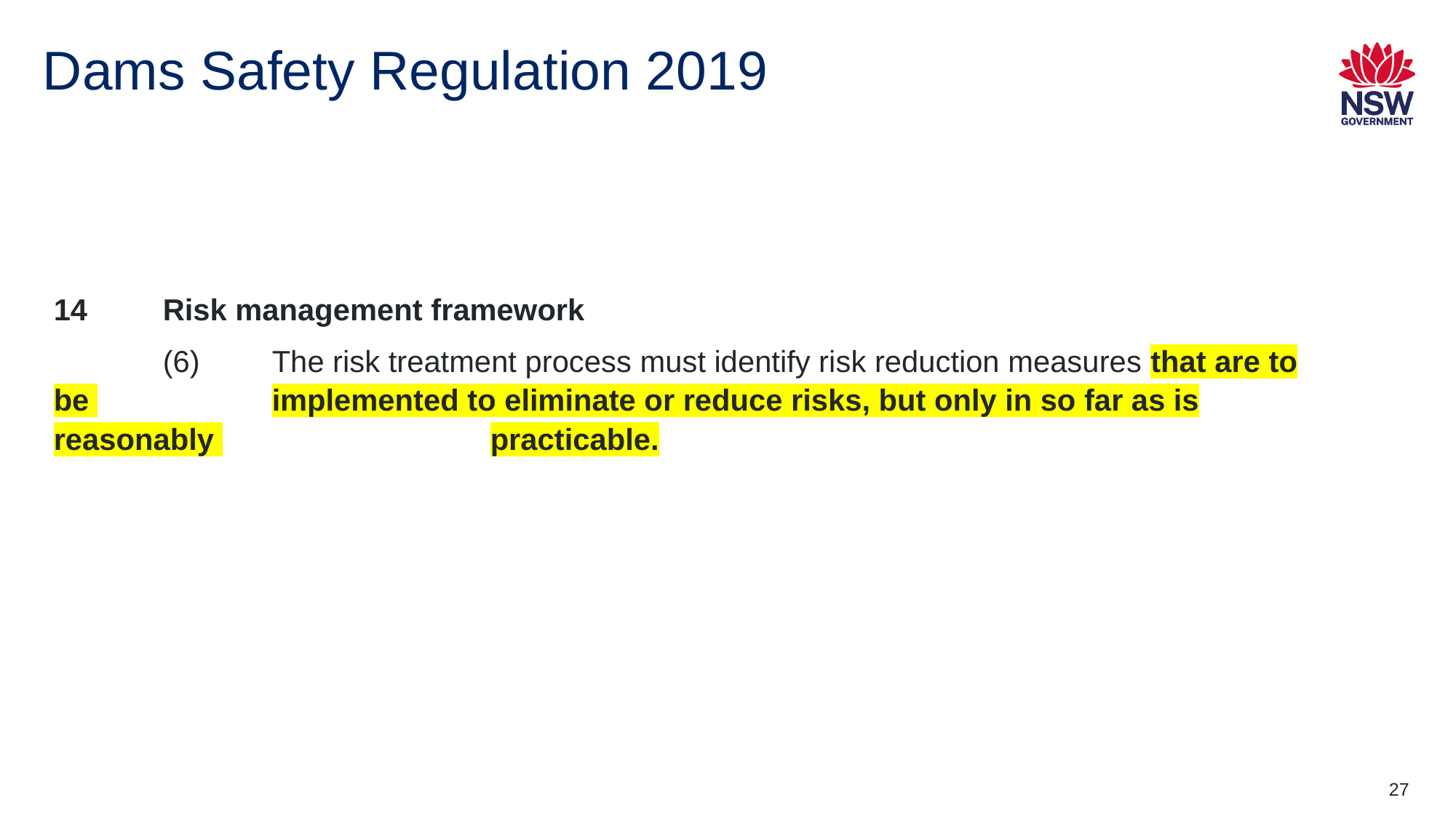

# Dams Safety Regulation 2019
14	Risk management framework
 	(6)	The risk treatment process must identify risk reduction measures that are to be 		implemented to eliminate or reduce risks, but only in so far as is reasonably 			practicable.
27